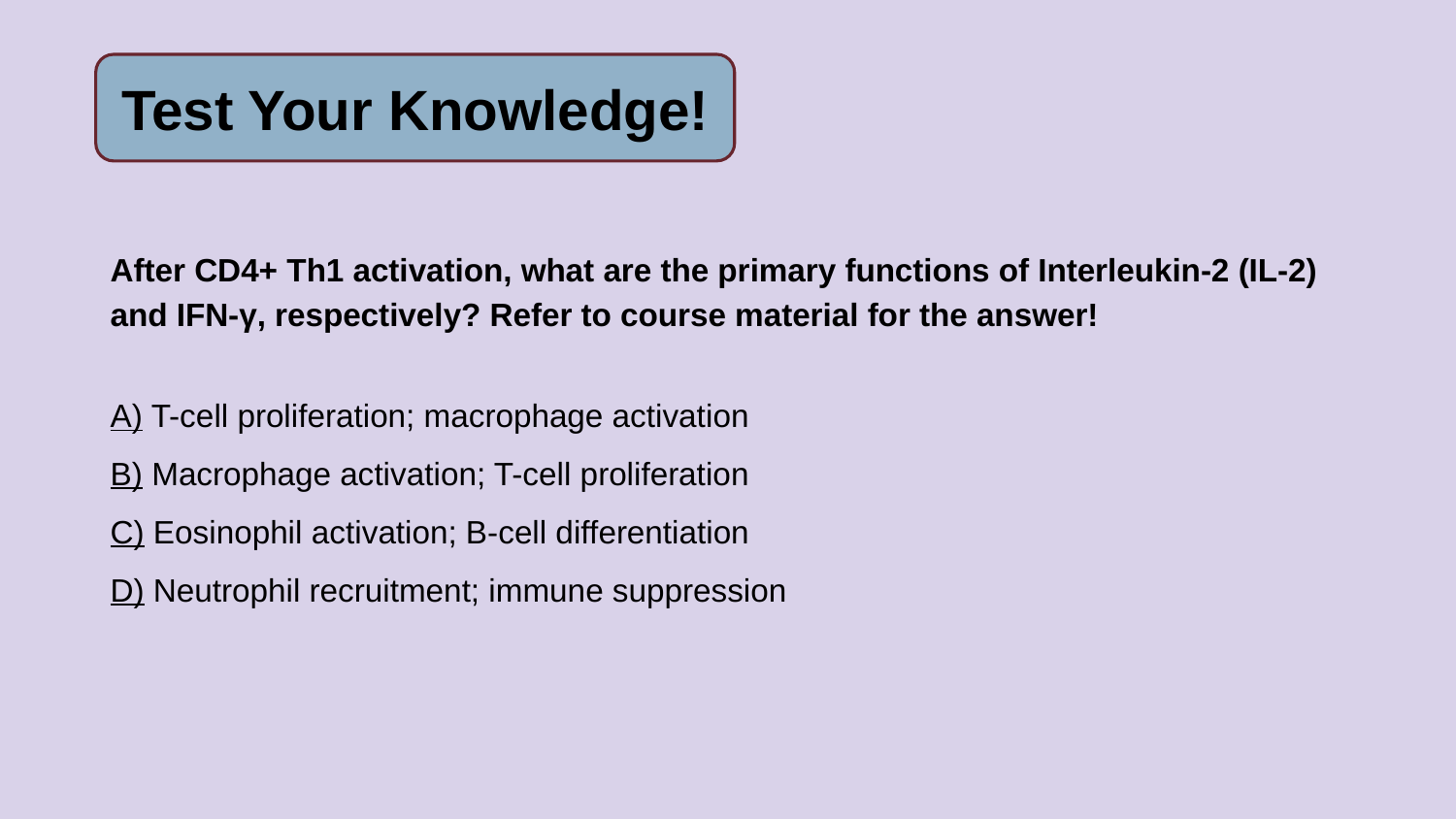

Test Your Knowledge!
After CD4+ Th1 activation, what are the primary functions of Interleukin-2 (IL-2) and IFN-γ, respectively? Refer to course material for the answer!
A) T-cell proliferation; macrophage activation
B) Macrophage activation; T-cell proliferation
C) Eosinophil activation; B-cell differentiation
D) Neutrophil recruitment; immune suppression